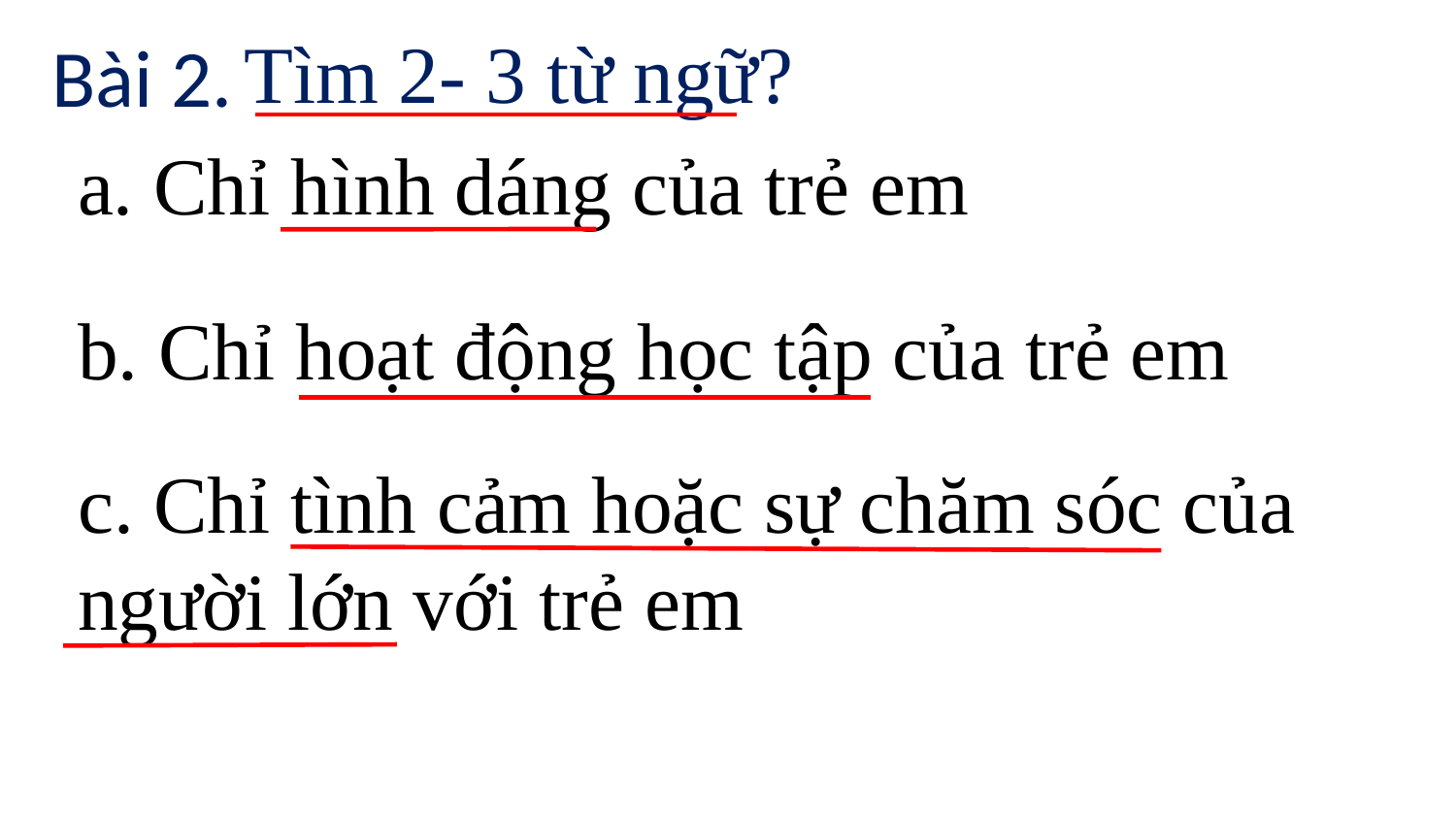

Tìm 2- 3 từ ngữ?
Bài 2.
a. Chỉ hình dáng của trẻ em
b. Chỉ hoạt động học tập của trẻ em
c. Chỉ tình cảm hoặc sự chăm sóc của người lớn với trẻ em